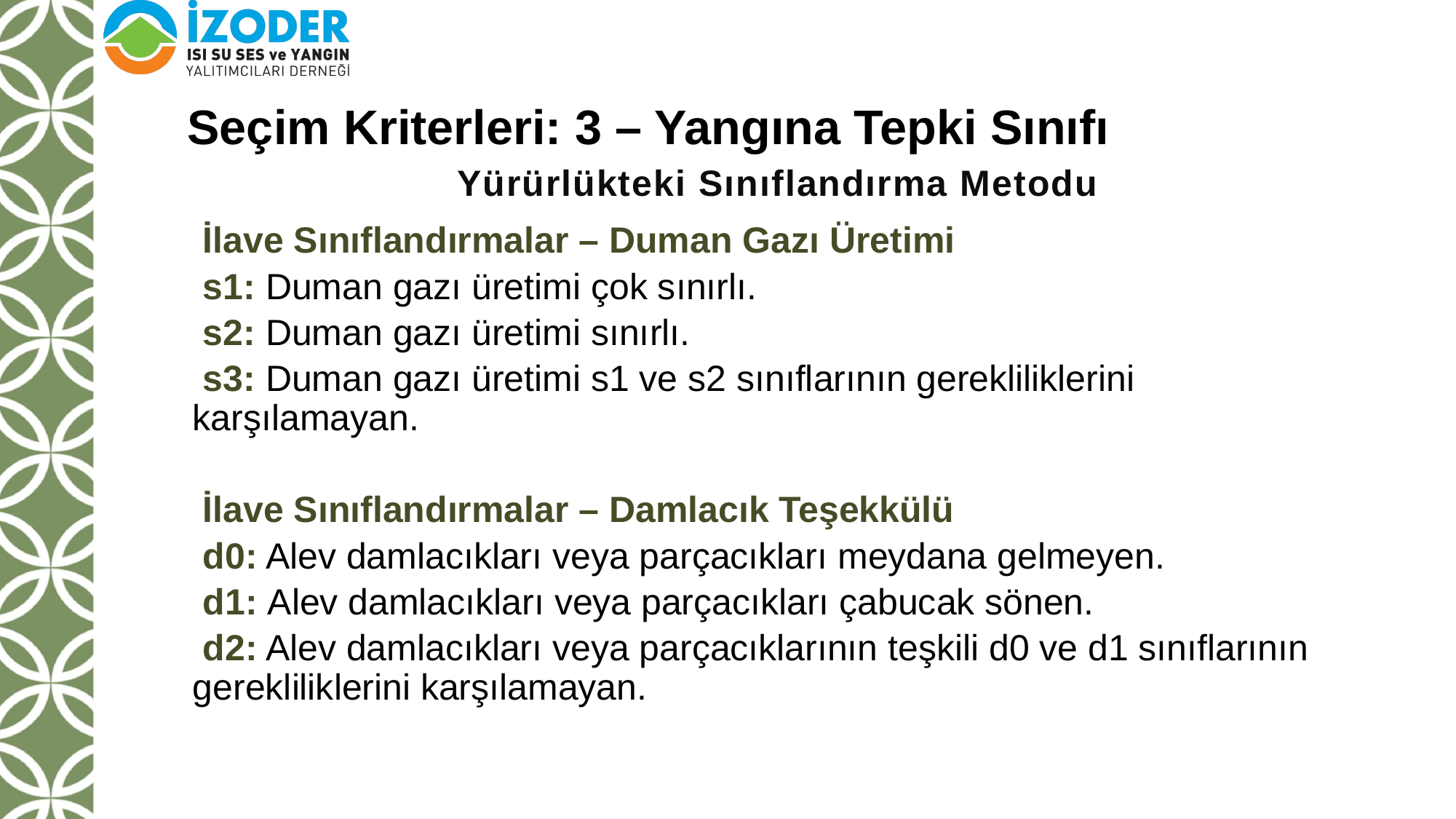

Seçim Kriterleri: 3 – Yangına Tepki Sınıfı
# Yürürlükteki Sınıflandırma Metodu
İlave Sınıflandırmalar – Duman Gazı Üretimi
s1: Duman gazı üretimi çok sınırlı.
s2: Duman gazı üretimi sınırlı.
s3: Duman gazı üretimi s1 ve s2 sınıflarının gerekliliklerini karşılamayan.

İlave Sınıflandırmalar – Damlacık Teşekkülü
d0: Alev damlacıkları veya parçacıkları meydana gelmeyen.
d1: Alev damlacıkları veya parçacıkları çabucak sönen.
d2: Alev damlacıkları veya parçacıklarının teşkili d0 ve d1 sınıflarının gerekliliklerini karşılamayan.